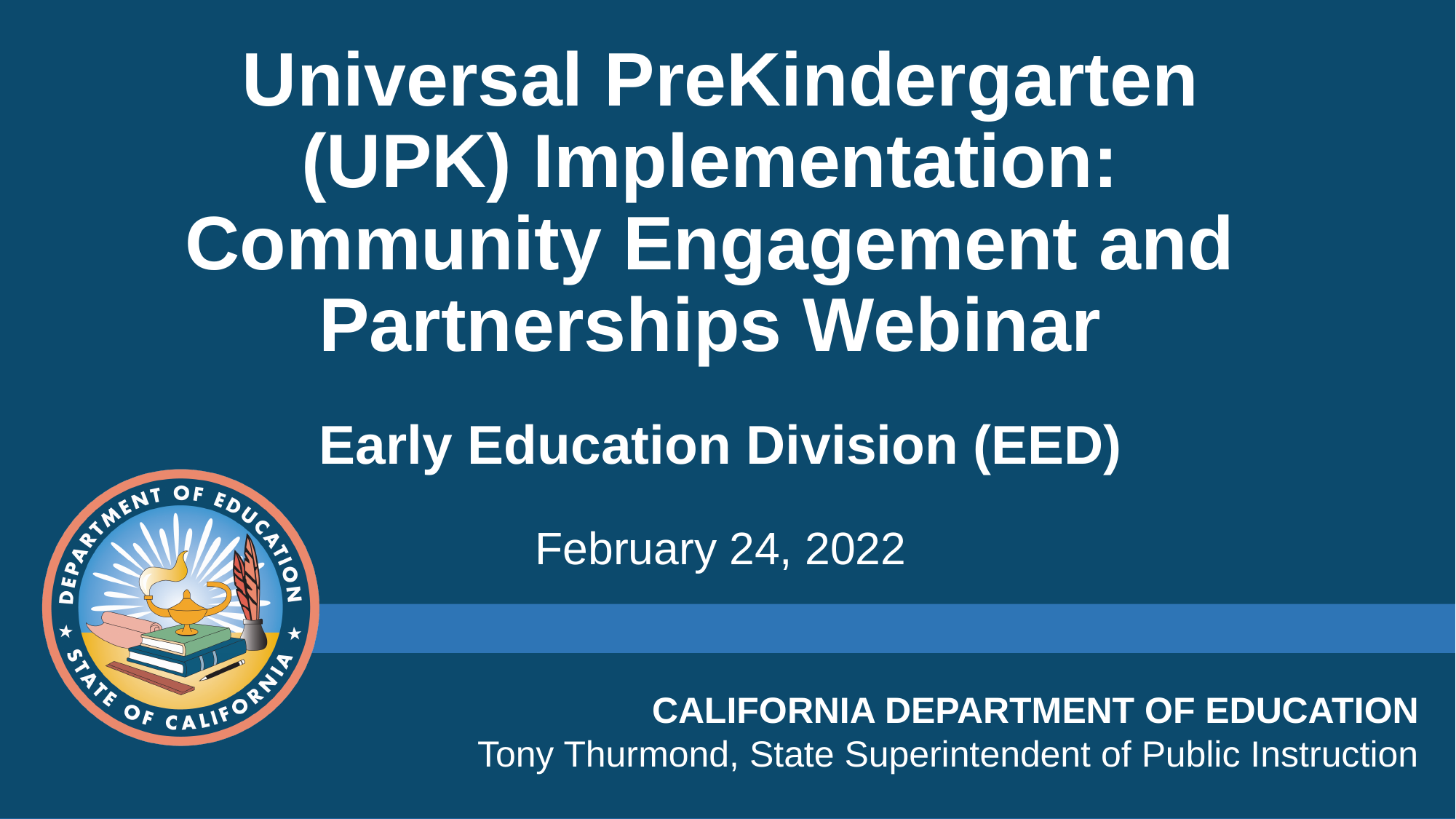

# Universal PreKindergarten (UPK) Implementation: Community Engagement and  Partnerships Webinar Early Education Division (EED) February 24, 2022